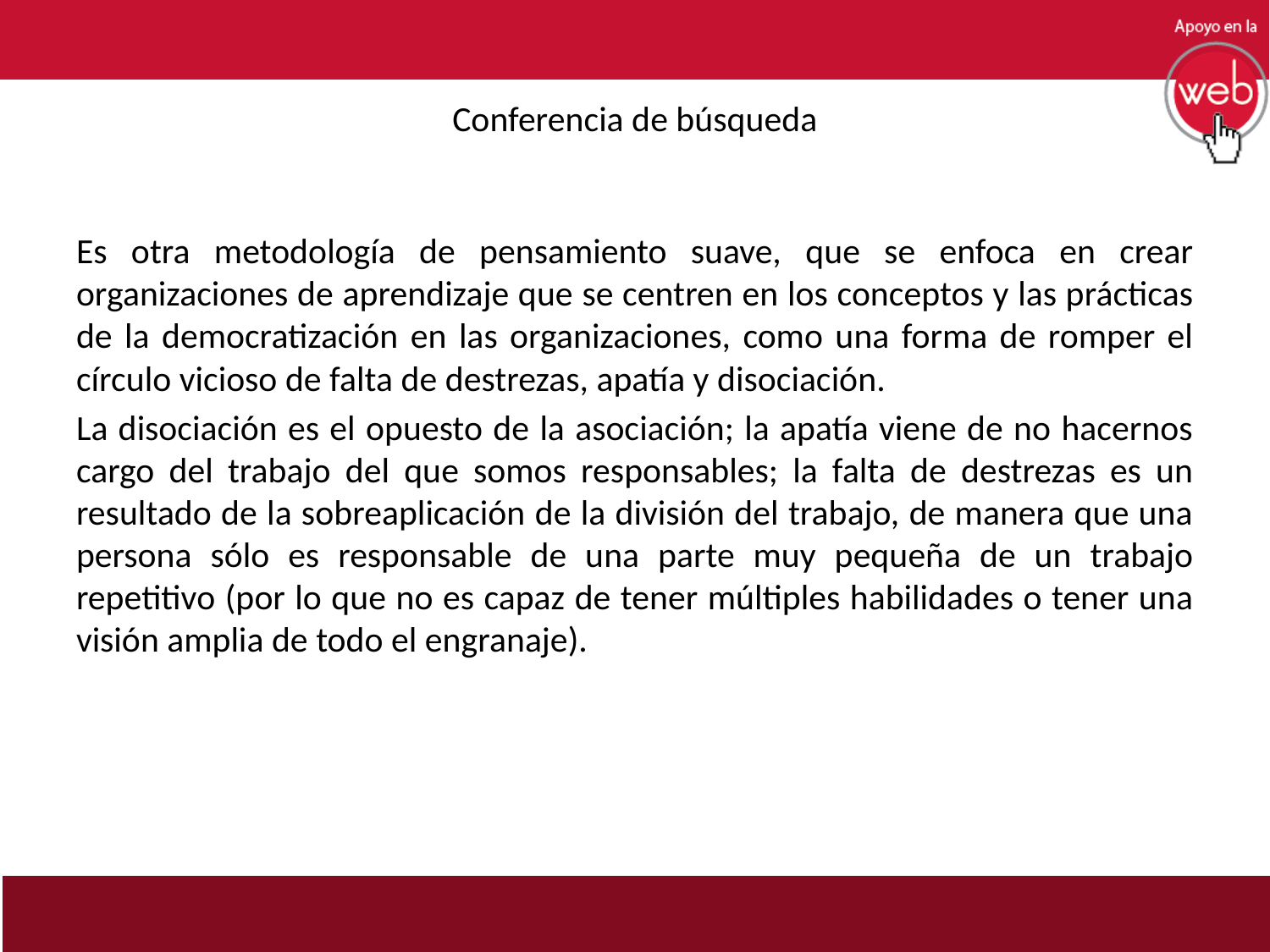

# Conferencia de búsqueda
Es otra metodología de pensamiento suave, que se enfoca en crear organizaciones de aprendizaje que se centren en los conceptos y las prácticas de la democratización en las organizaciones, como una forma de romper el círculo vicioso de falta de destrezas, apatía y disociación.
La disociación es el opuesto de la asociación; la apatía viene de no hacernos cargo del trabajo del que somos responsables; la falta de destrezas es un resultado de la sobreaplicación de la división del trabajo, de manera que una persona sólo es responsable de una parte muy pequeña de un trabajo repetitivo (por lo que no es capaz de tener múltiples habilidades o tener una visión amplia de todo el engranaje).